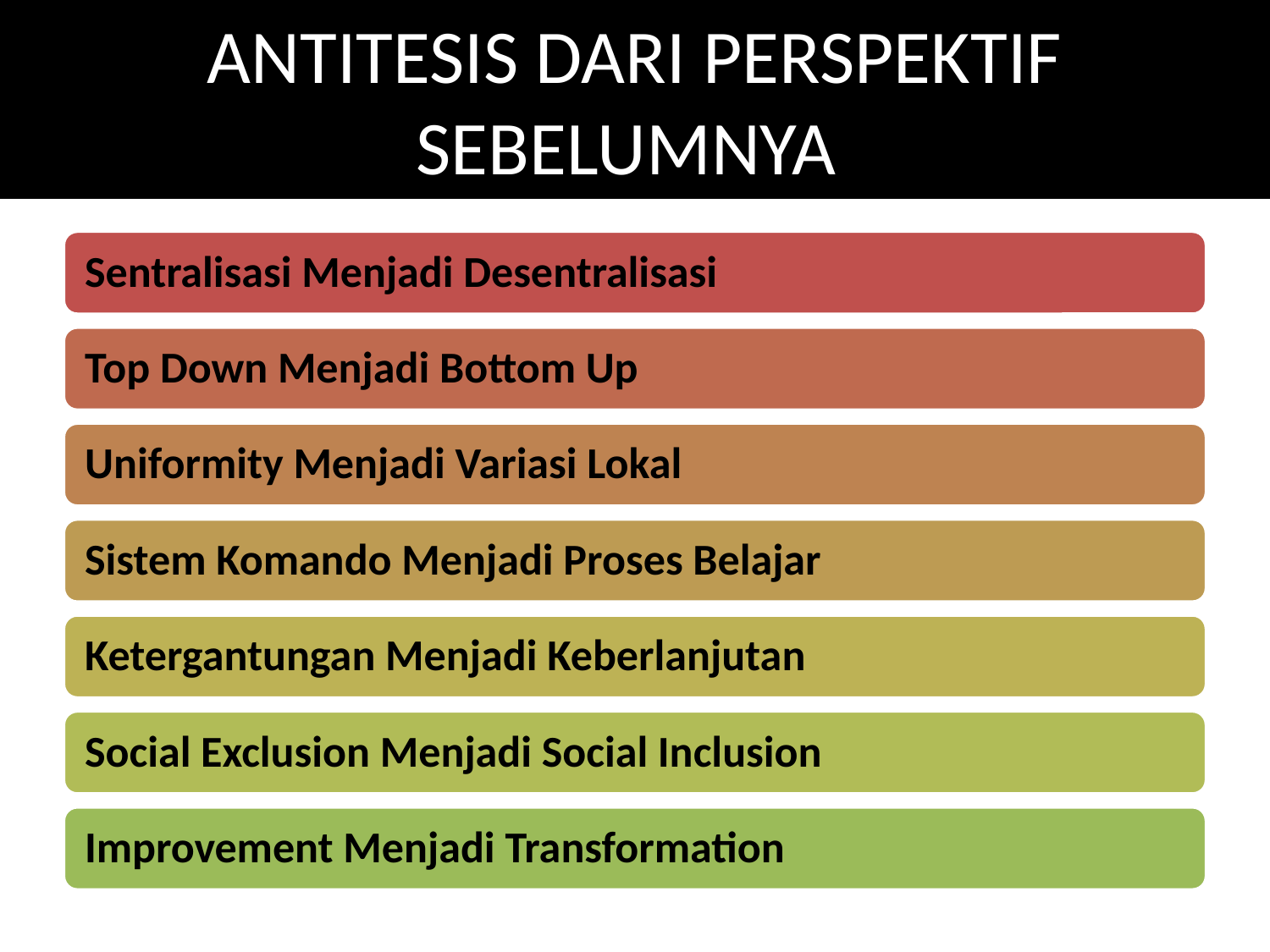

# ANTITESIS DARI PERSPEKTIF SEBELUMNYA
Sentralisasi Menjadi Desentralisasi
Top Down Menjadi Bottom Up
Uniformity Menjadi Variasi Lokal
Sistem Komando Menjadi Proses Belajar
Ketergantungan Menjadi Keberlanjutan
Social Exclusion Menjadi Social Inclusion
Improvement Menjadi Transformation